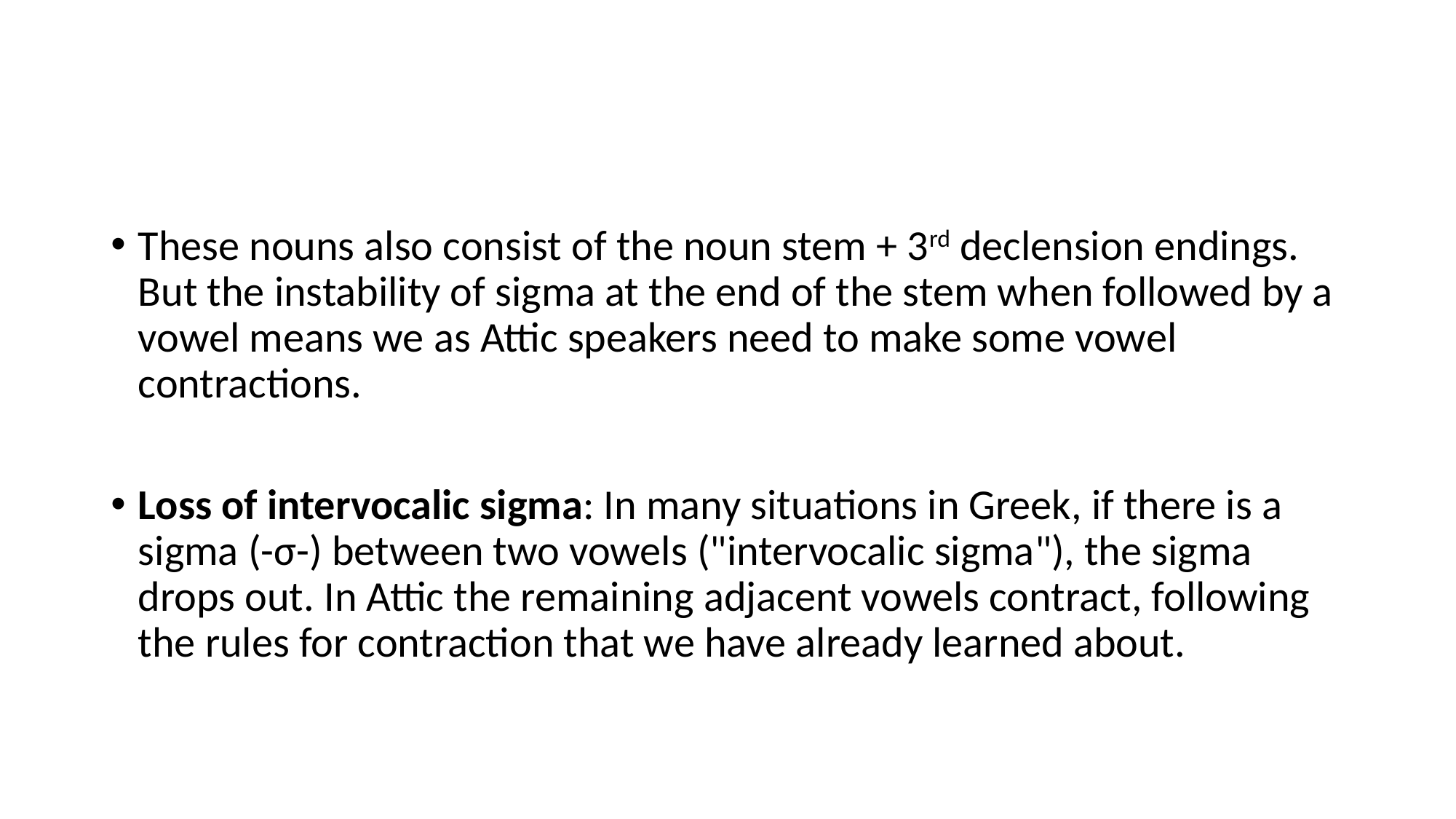

#
These nouns also consist of the noun stem + 3rd declension endings. But the instability of sigma at the end of the stem when followed by a vowel means we as Attic speakers need to make some vowel contractions.

Loss of intervocalic sigma: In many situations in Greek, if there is a sigma (-σ-) between two vowels ("intervocalic sigma"), the sigma drops out. In Attic the remaining adjacent vowels contract, following the rules for contraction that we have already learned about.